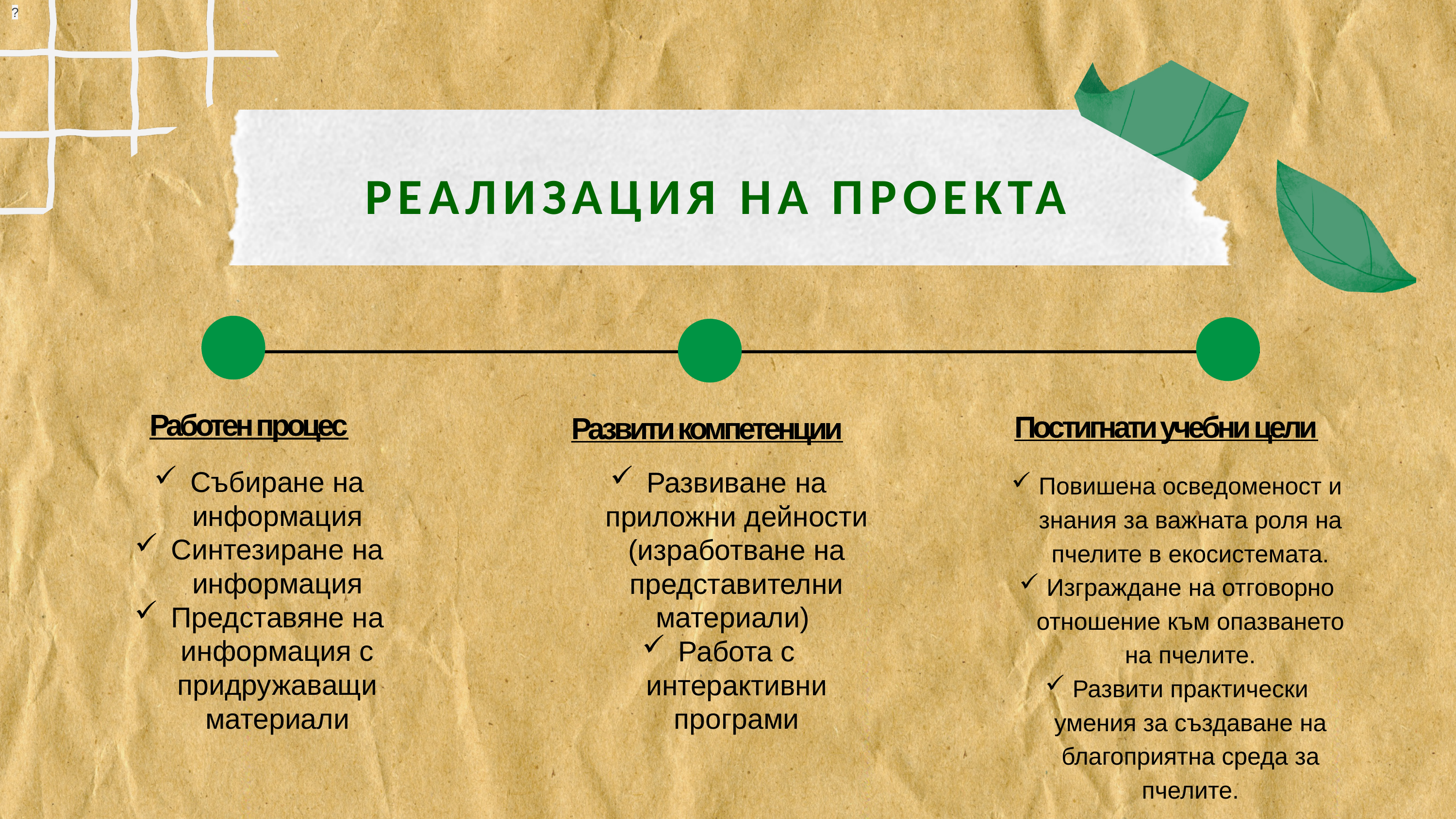

?

РЕАЛИЗАЦИЯ НА ПРОЕКТА

Работен процес
Постигнати учебни цели
Развити компетенции
Събиране на информация
Синтезиране на информация
Представяне на информация с придружаващи материали

Развиване на приложни дейности (изработване на представителни материали)
Работа с интерактивни програми

Повишена осведоменост и знания за важната роля на пчелите в екосистемата.
Изграждане на отговорно отношение към опазването на пчелите.
Развити практически умения за създаване на благоприятна среда за пчелите.